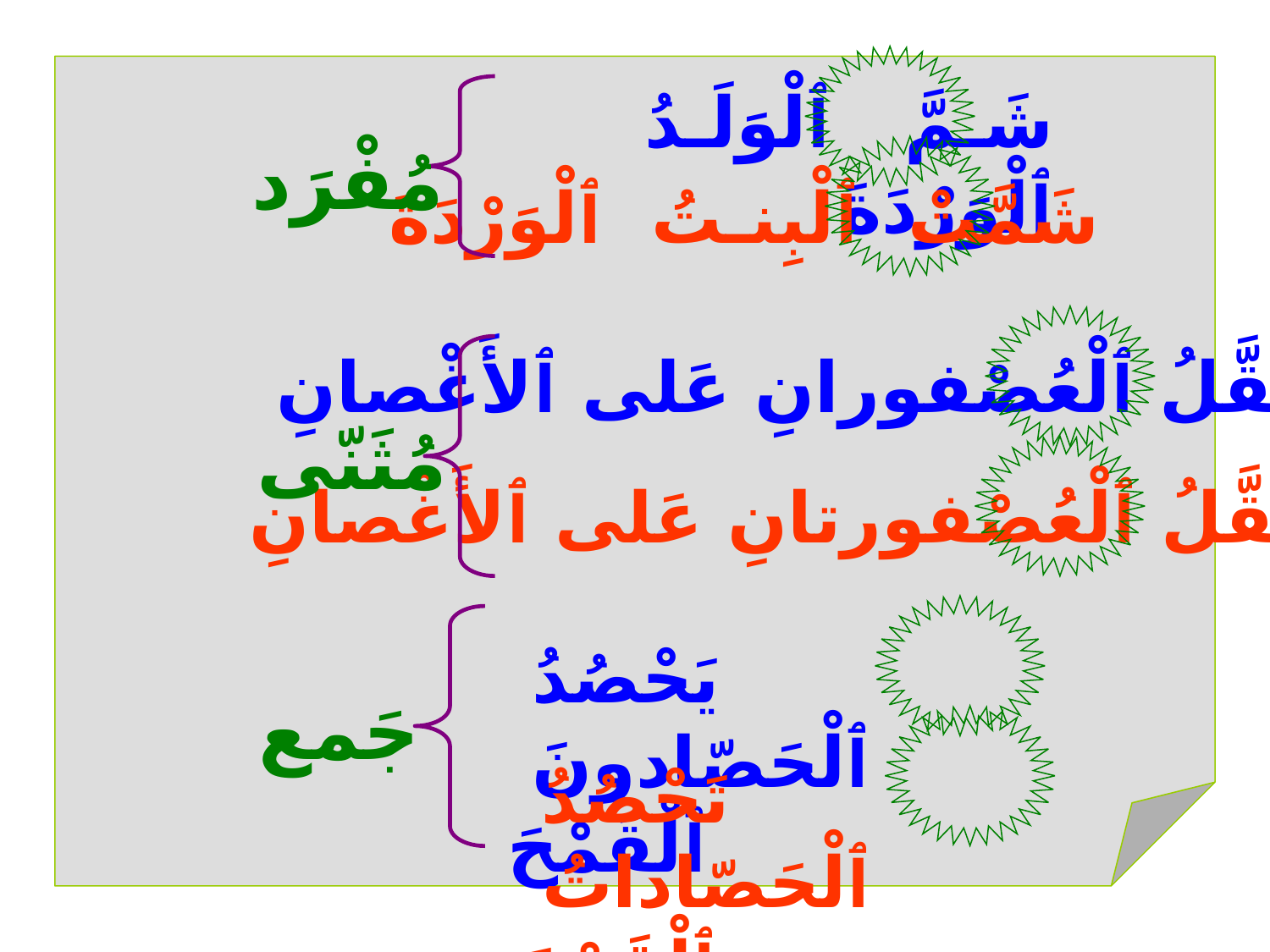

شَـمَّ   ٱلْوَلَـدُ ٱلْوَرْدَةَ

شَمَّتْ  ٱلْبِنـتُ  ٱلْوَرْدَةَ
مُفْرَد

يَتَنَقَّلُ ٱلْعُصْفورانِ عَلى ٱلأَغْصانِ
تَتَنَقَّلُ ٱلْعُصْفورتانِ عَلى ٱلأَغْصانِ
مُثَنّى

يَحْصُدُ  ٱلْحَصّادونَ  ٱلْقَمْحَ
تَحْصُدُ  ٱلْحَصّاداتُ  ٱلْقَمْحَ
جَمع